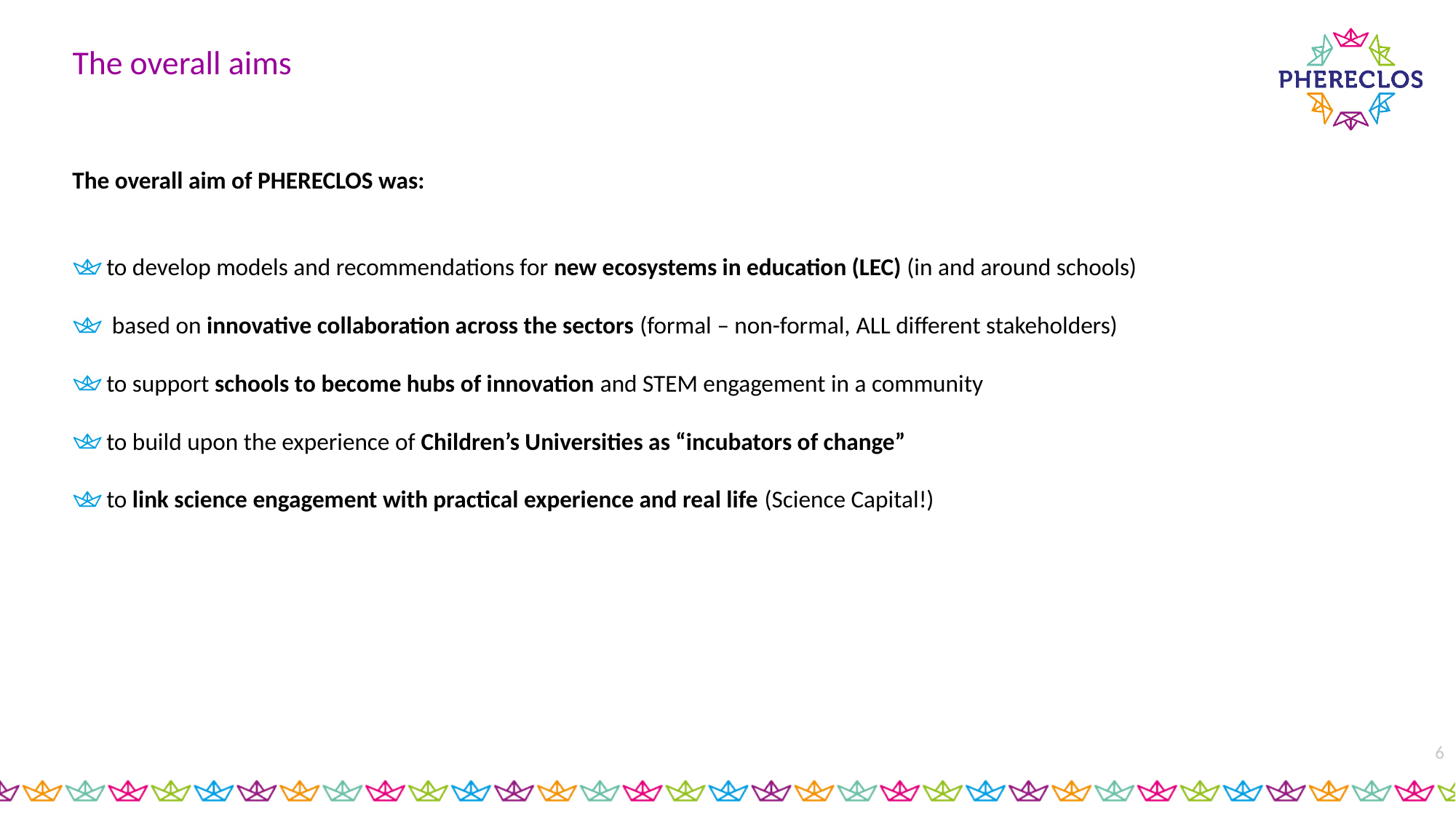

# The overall aims
The overall aim of PHERECLOS was:

to develop models and recommendations for new ecosystems in education (LEC) (in and around schools)

 based on innovative collaboration across the sectors (formal – non-formal, ALL different stakeholders)

to support schools to become hubs of innovation and STEM engagement in a community

to build upon the experience of Children’s Universities as “incubators of change”

to link science engagement with practical experience and real life (Science Capital!)

6